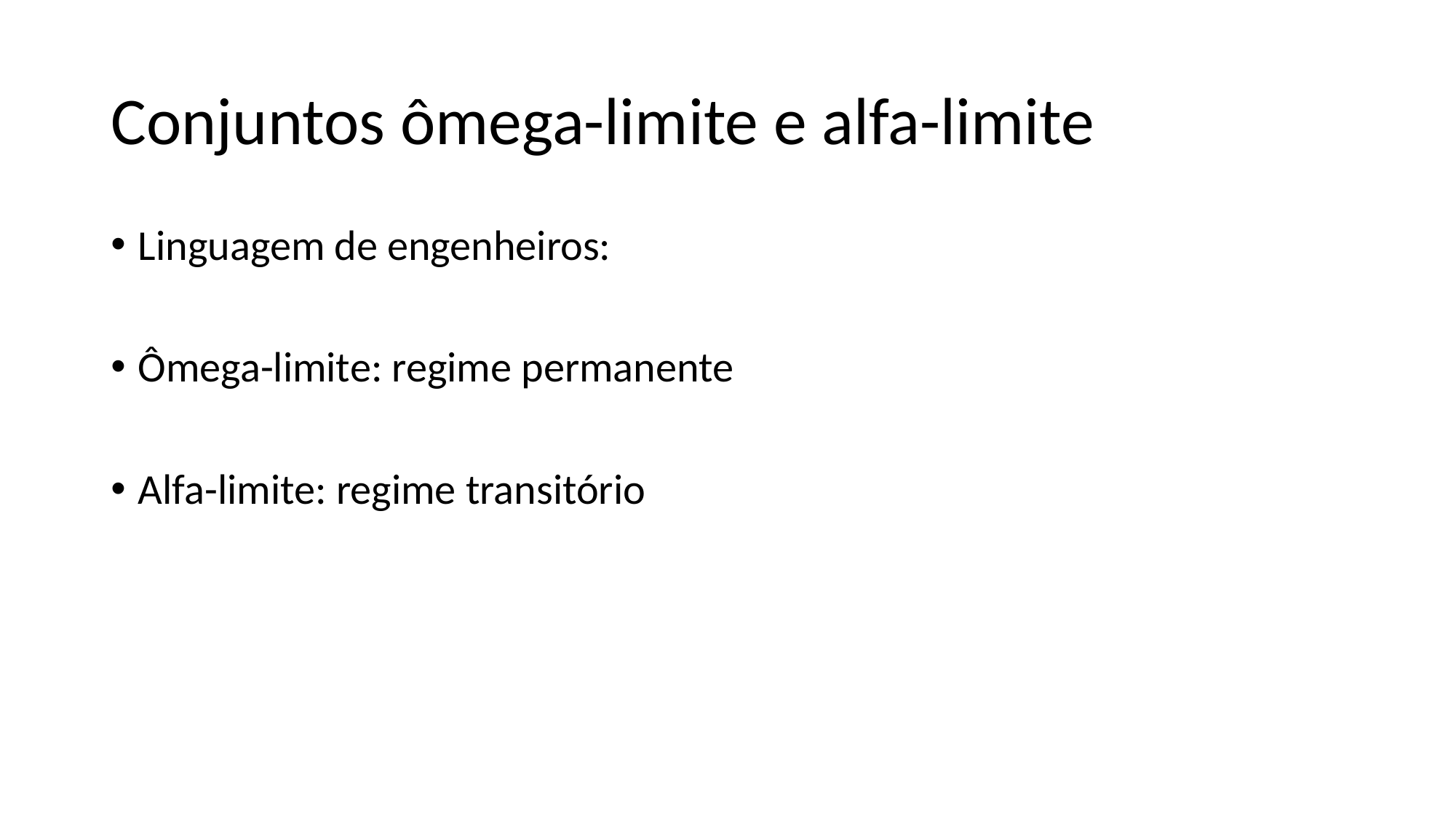

# Conjuntos ômega-limite e alfa-limite
Linguagem de engenheiros:

Ômega-limite: regime permanente

Alfa-limite: regime transitório